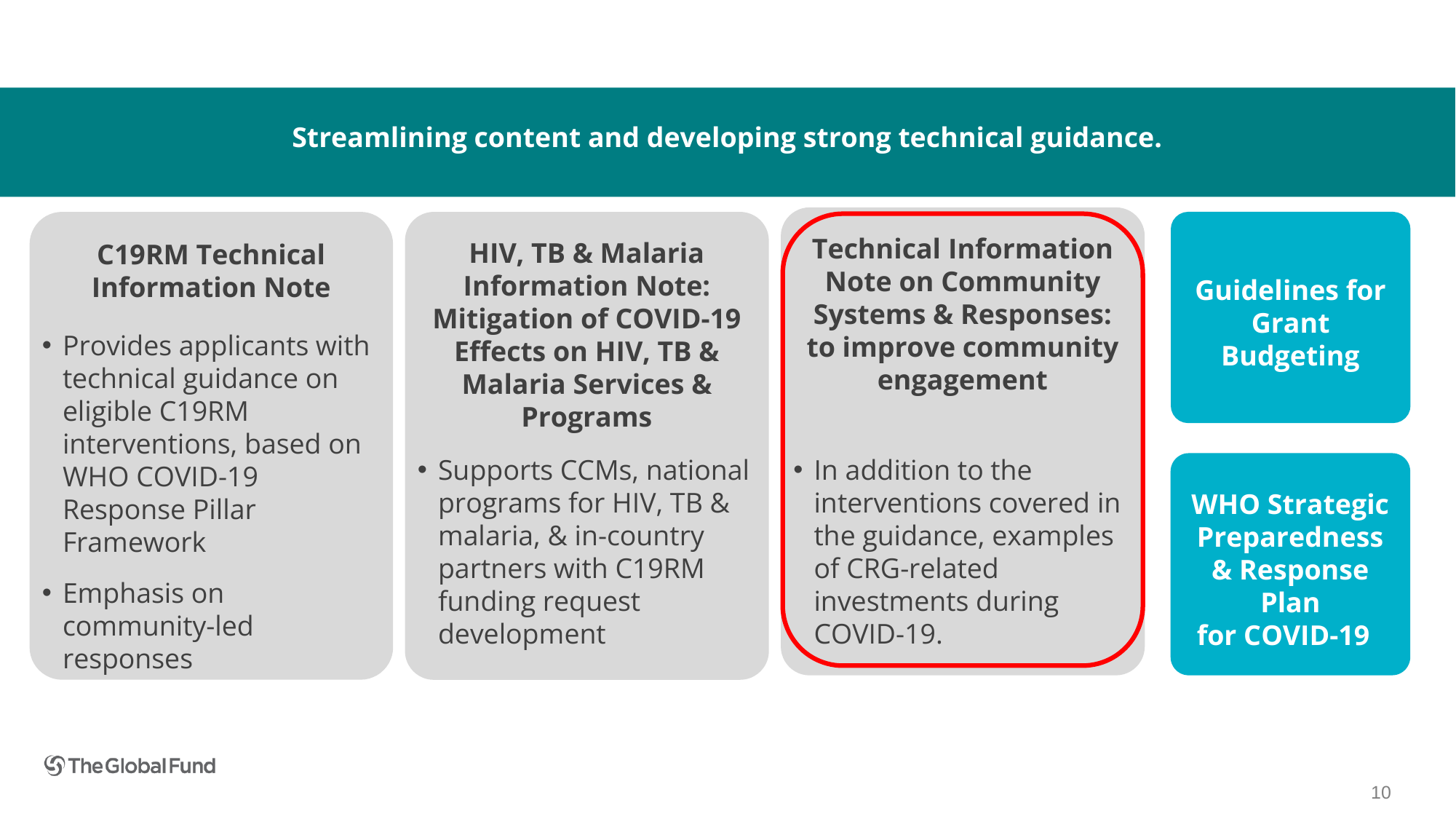

# Technical guidance and templates

Streamlining content and developing strong technical guidance.

Technical Information Note on Community Systems & Responses: to improve community engagement

Guidelines for
Grant Budgeting

HIV, TB & Malaria Information Note: Mitigation of COVID-19 Effects on HIV, TB & Malaria Services & Programs

C19RM Technical Information Note
Provides applicants with technical guidance on eligible C19RM interventions, based on WHO COVID-19 Response Pillar Framework
Emphasis on community-led responses
Supports CCMs, national programs for HIV, TB & malaria, & in-country partners with C19RM funding request development

In addition to the interventions covered in the guidance, examples of CRG-related investments during COVID-19.

WHO Strategic Preparedness
& Response Plan
for COVID-19

10